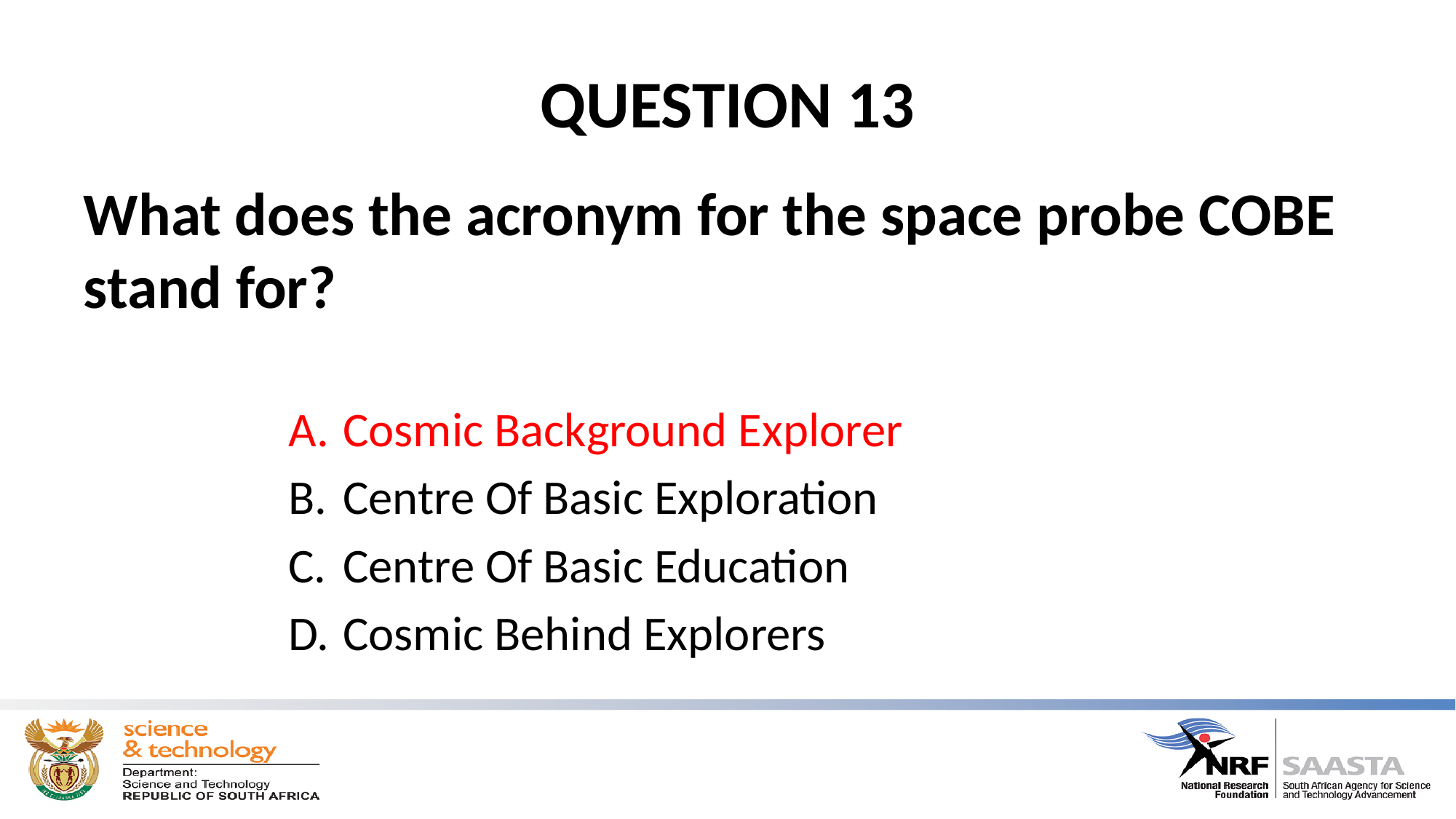

# QUESTION 13
What does the acronym for the space probe COBE stand for?

Cosmic Background Explorer
Centre Of Basic Exploration
Centre Of Basic Education
Cosmic Behind Explorers